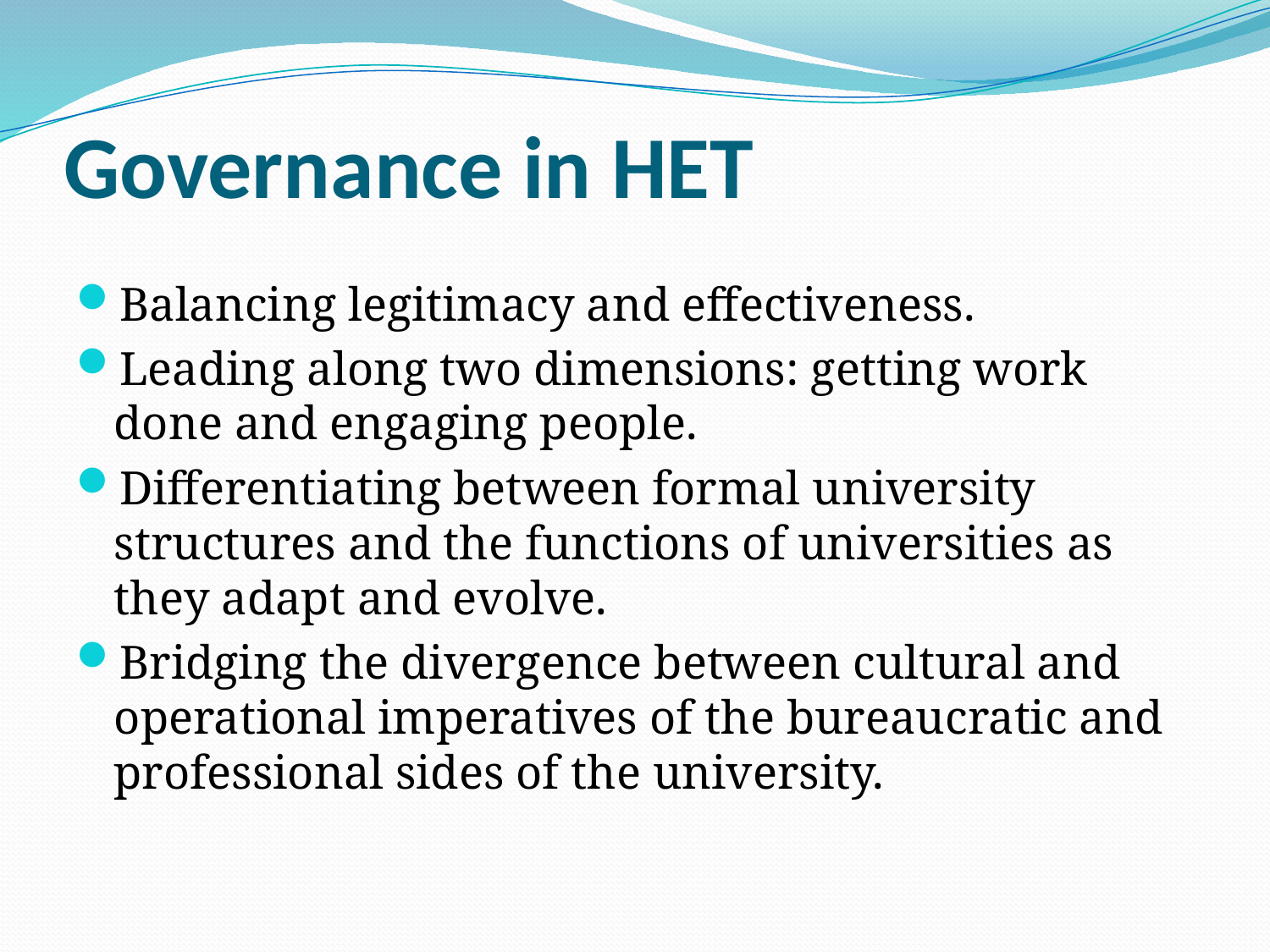

# Governance in HET
Balancing legitimacy and effectiveness.
Leading along two dimensions: getting work done and engaging people.
Differentiating between formal university structures and the functions of universities as they adapt and evolve.
Bridging the divergence between cultural and operational imperatives of the bureaucratic and professional sides of the university.